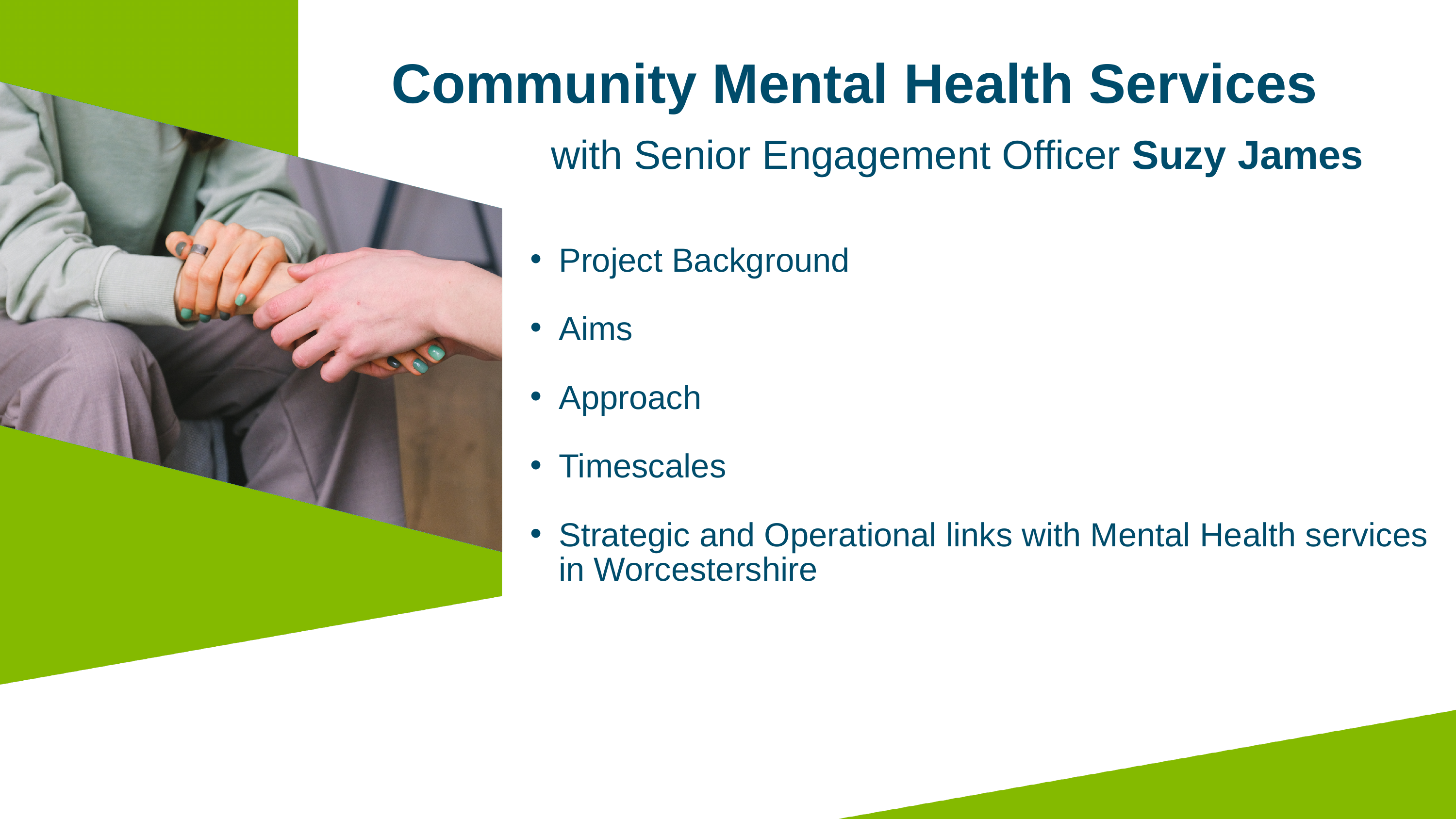

Community Mental Health Services

with Senior Engagement Officer Suzy James

Project Background

Aims

Approach

Timescales

Strategic and Operational links with Mental Health services in Worcestershire